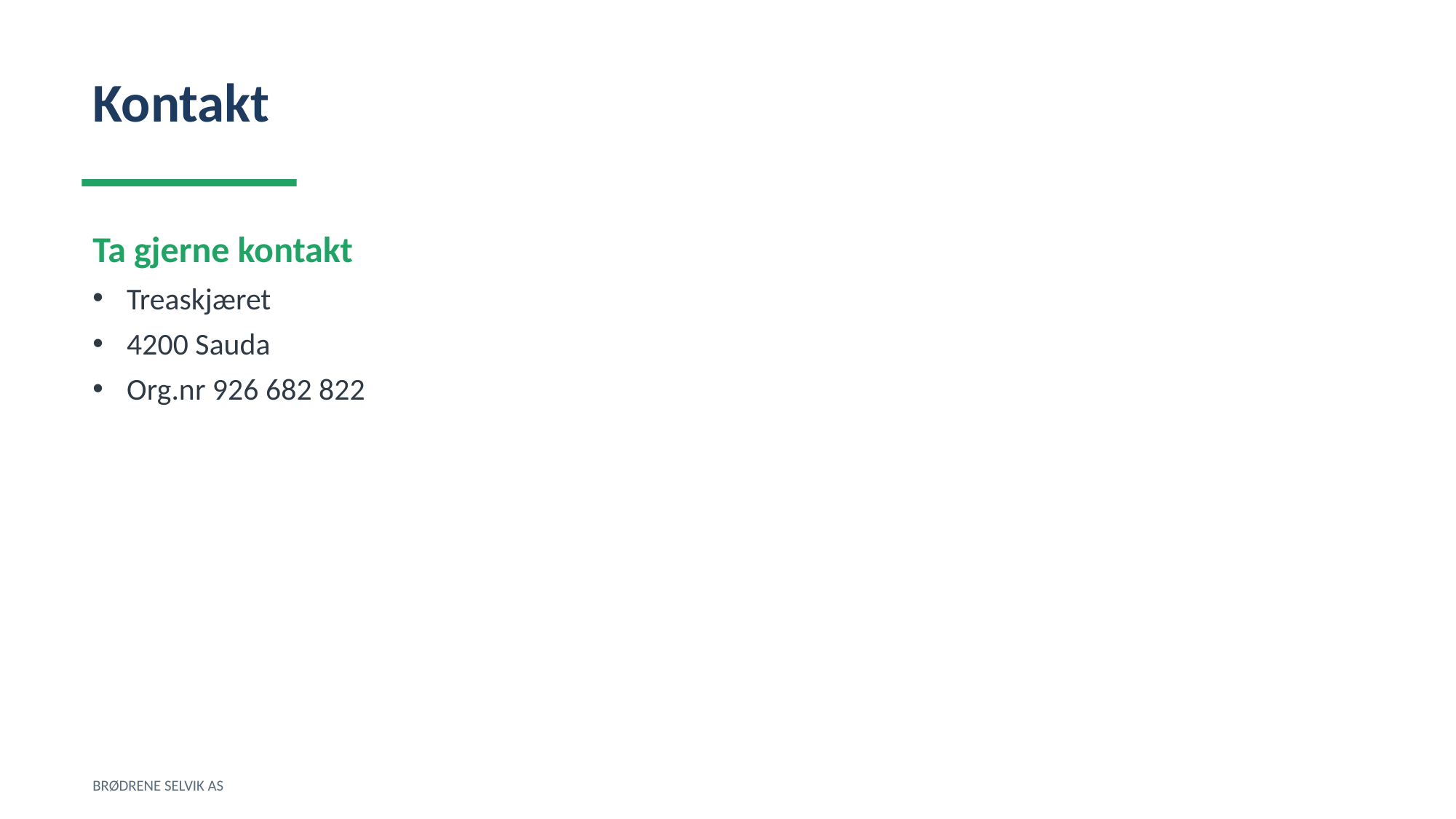

Kontakt

Ta gjerne kontakt
Treaskjæret
4200 Sauda
Org.nr 926 682 822
BRØDRENE SELVIK AS